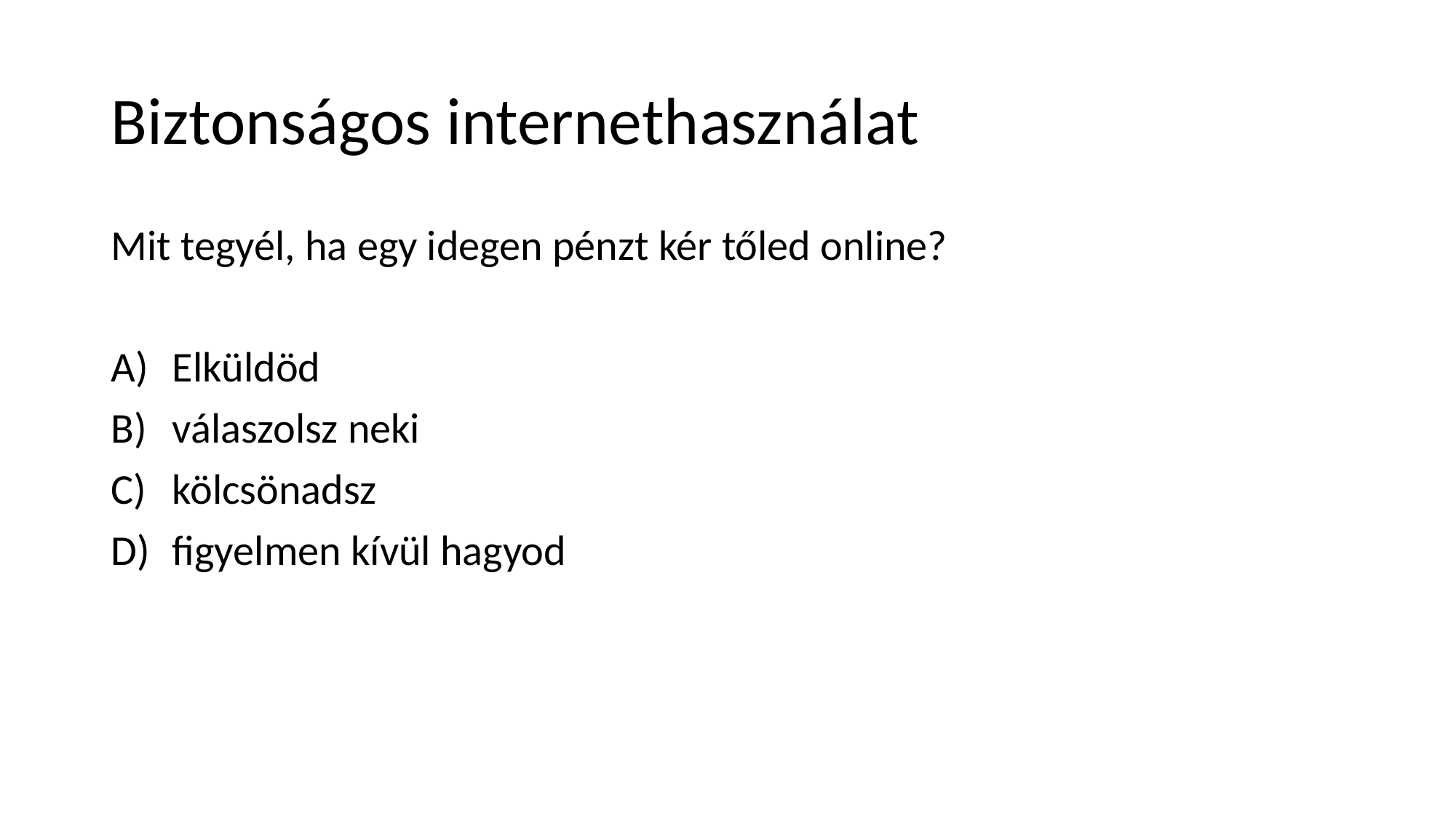

# Biztonságos internethasználat
Mit tegyél, ha egy idegen pénzt kér tőled online?

Elküldöd
válaszolsz neki
kölcsönadsz
figyelmen kívül hagyod